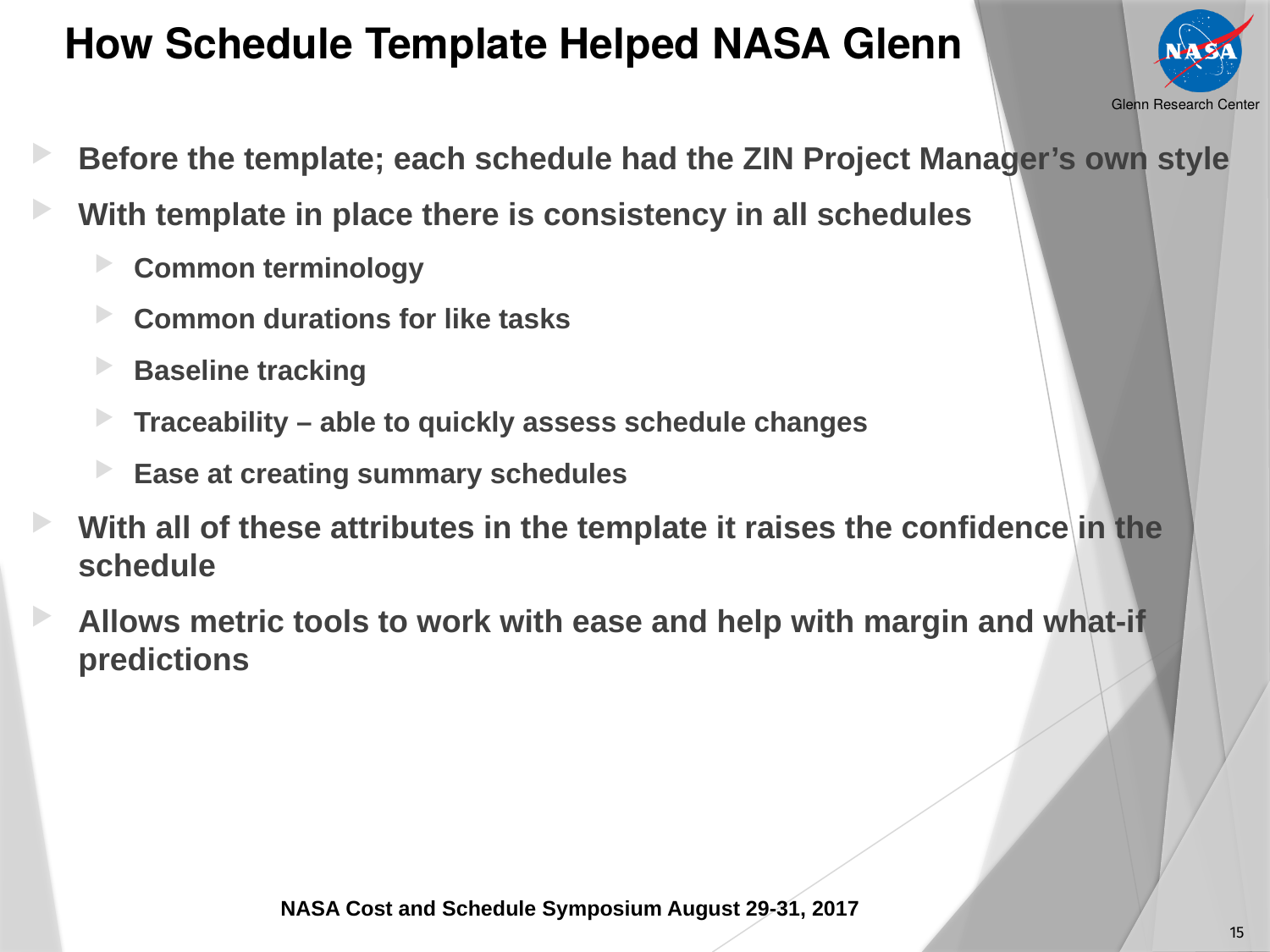

How Schedule Template Helped NASA Glenn
Before the template; each schedule had the ZIN Project Manager’s own style
With template in place there is consistency in all schedules
Common terminology
Common durations for like tasks
Baseline tracking
Traceability – able to quickly assess schedule changes
Ease at creating summary schedules
With all of these attributes in the template it raises the confidence in the schedule
Allows metric tools to work with ease and help with margin and what-if predictions

NASA Cost and Schedule Symposium August 29-31, 2017
15